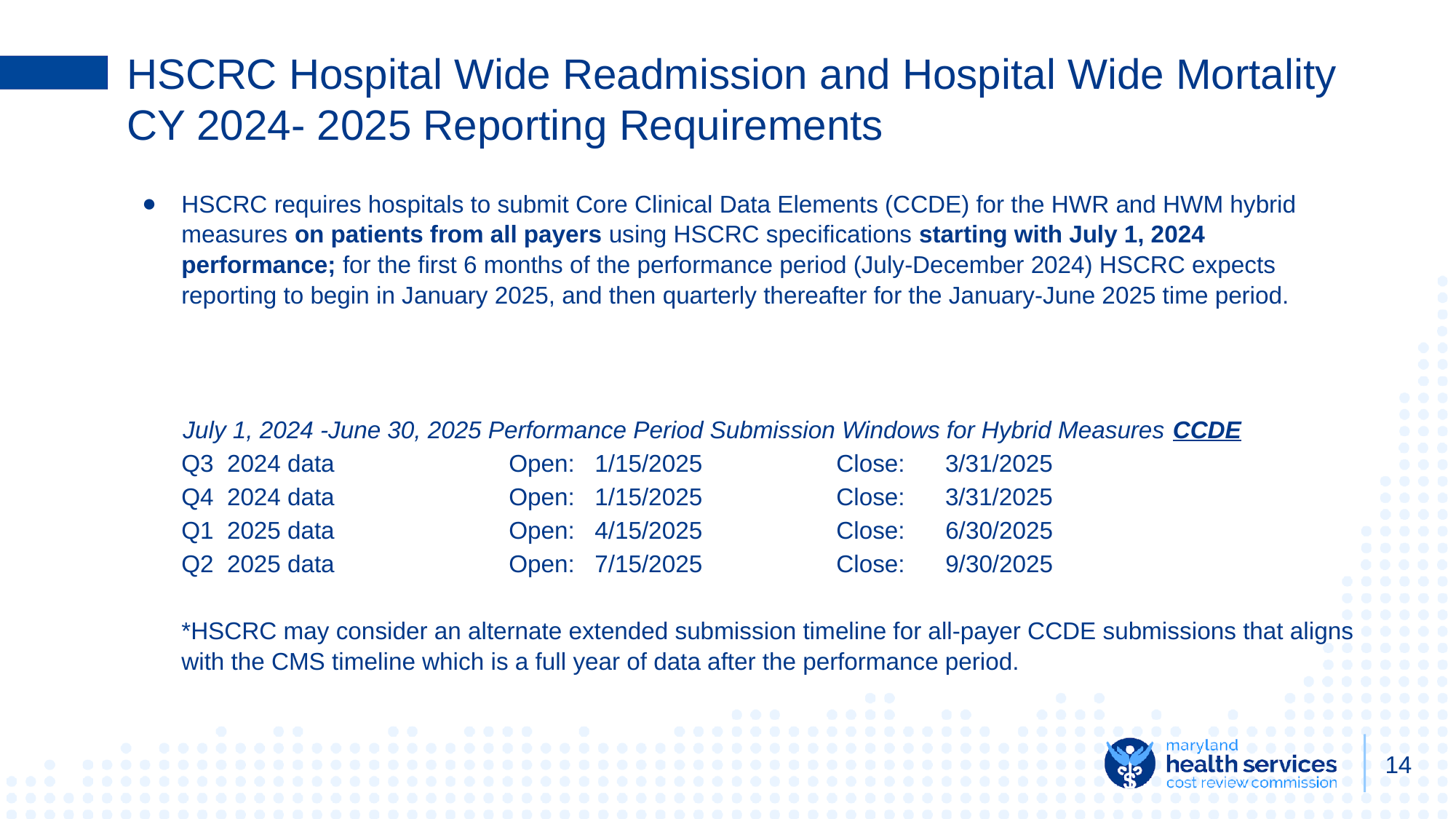

# HSCRC Hospital Wide Readmission and Hospital Wide Mortality CY 2024- 2025 Reporting Requirements

HSCRC requires hospitals to submit Core Clinical Data Elements (CCDE) for the HWR and HWM hybrid measures on patients from all payers using HSCRC specifications starting with July 1, 2024 performance; for the first 6 months of the performance period (July-December 2024) HSCRC expects  reporting to begin in January 2025, and then quarterly thereafter for the January-June 2025 time period.

July 1, 2024 -June 30, 2025 Performance Period Submission Windows for Hybrid Measures CCDE
Q3  2024 data           	Open:   1/15/2025                 	Close:      3/31/2025
Q4  2024 data           	Open:   1/15/2025                 	Close:      3/31/2025
Q1  2025 data            	Open:   4/15/2025                 	Close:	6/30/2025
Q2  2025 data            	Open:   7/15/2025                 	Close:	9/30/2025

*HSCRC may consider an alternate extended submission timeline for all-payer CCDE submissions that aligns with the CMS timeline which is a full year of data after the performance period.

14